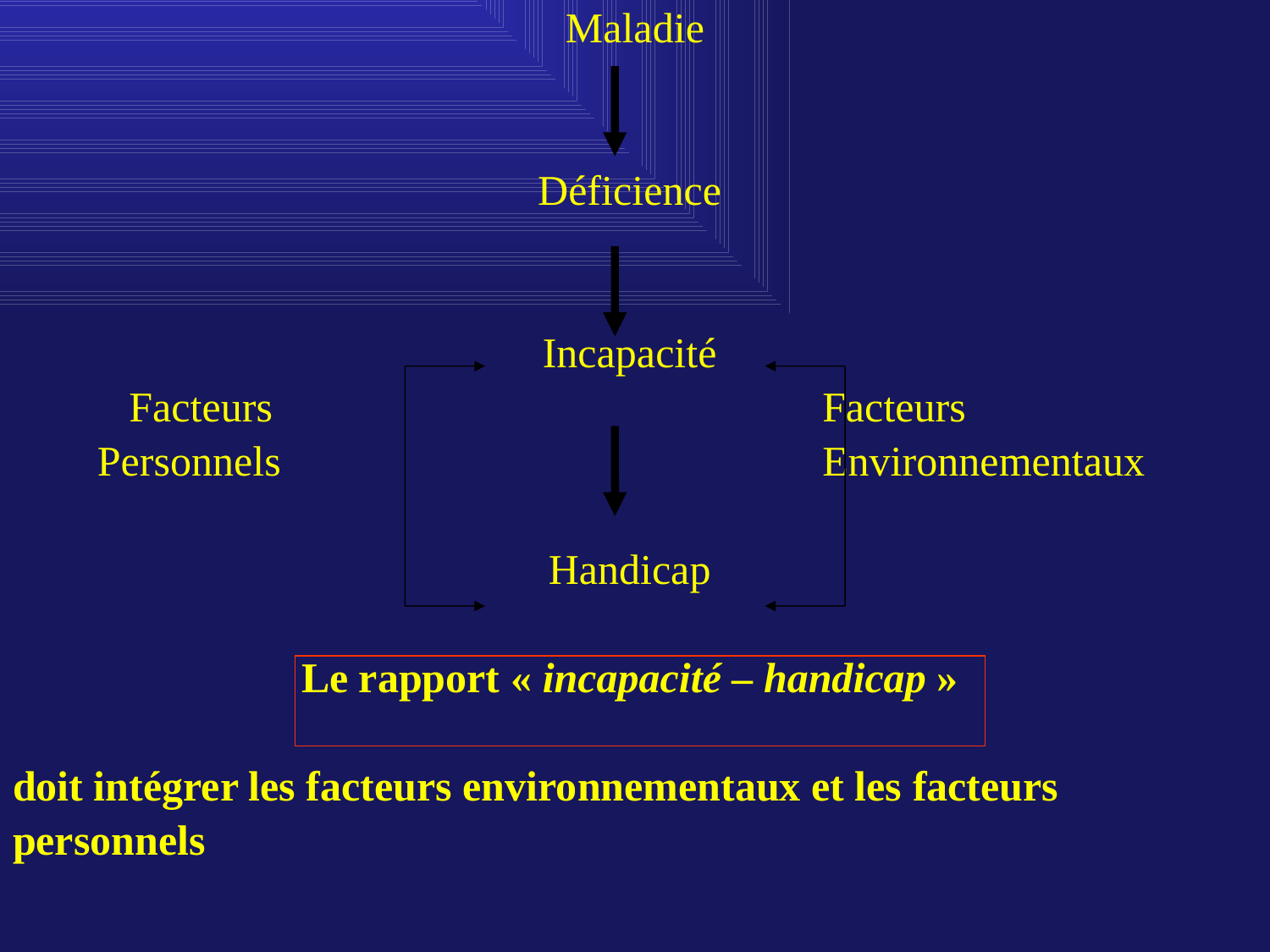

Maladie

Déficience

Incapacité
           Facteurs 					Facteurs
        Personnels					Environnementaux

Handicap

Le rapport « incapacité – handicap »

doit intégrer les facteurs environnementaux et les facteurs
personnels